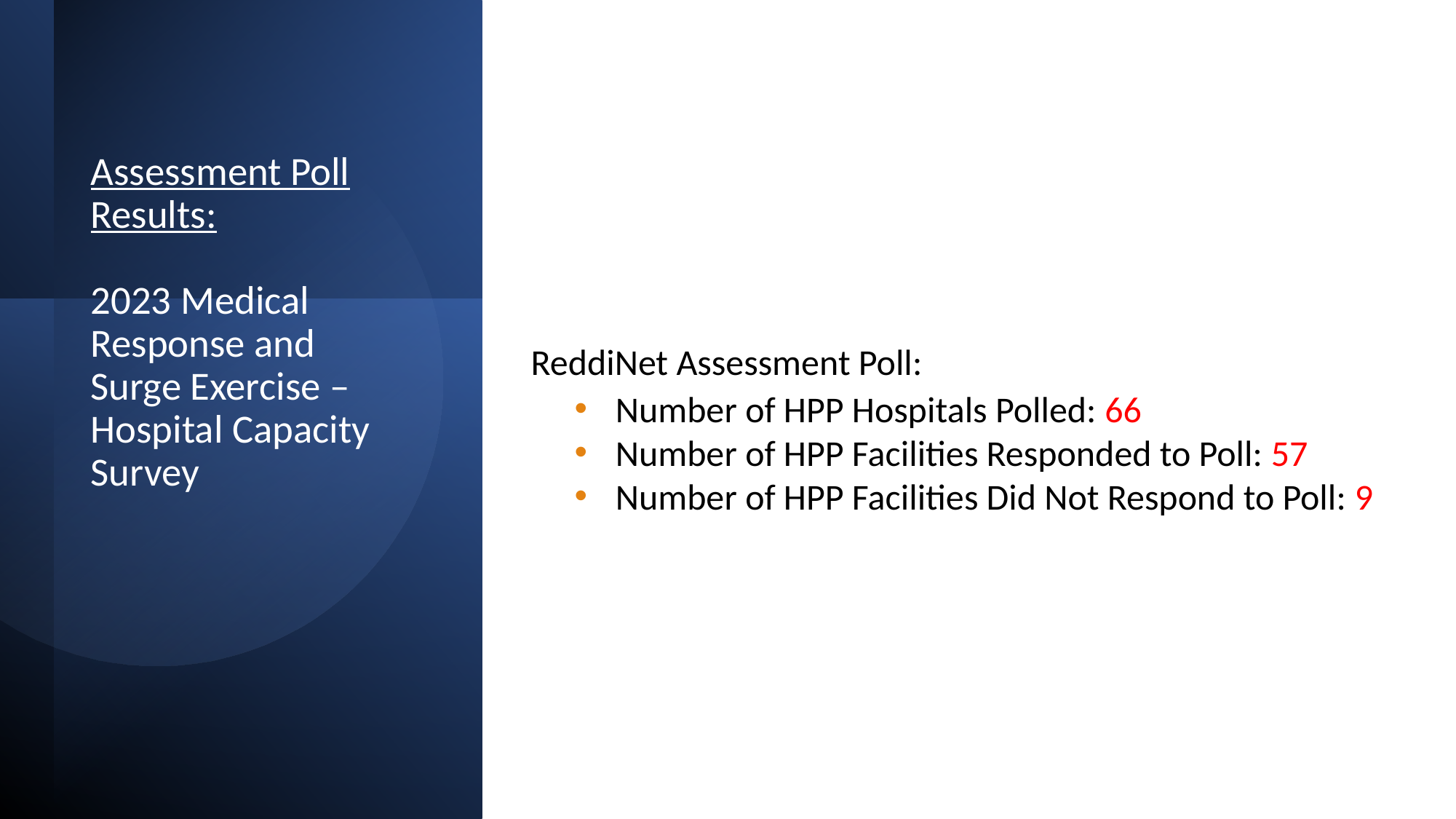

# Assessment Poll Results: 2023 Medical Response and Surge Exercise – Hospital Capacity Survey

ReddiNet Assessment Poll:
Number of HPP Hospitals Polled: 66
Number of HPP Facilities Responded to Poll: 57
Number of HPP Facilities Did Not Respond to Poll: 9